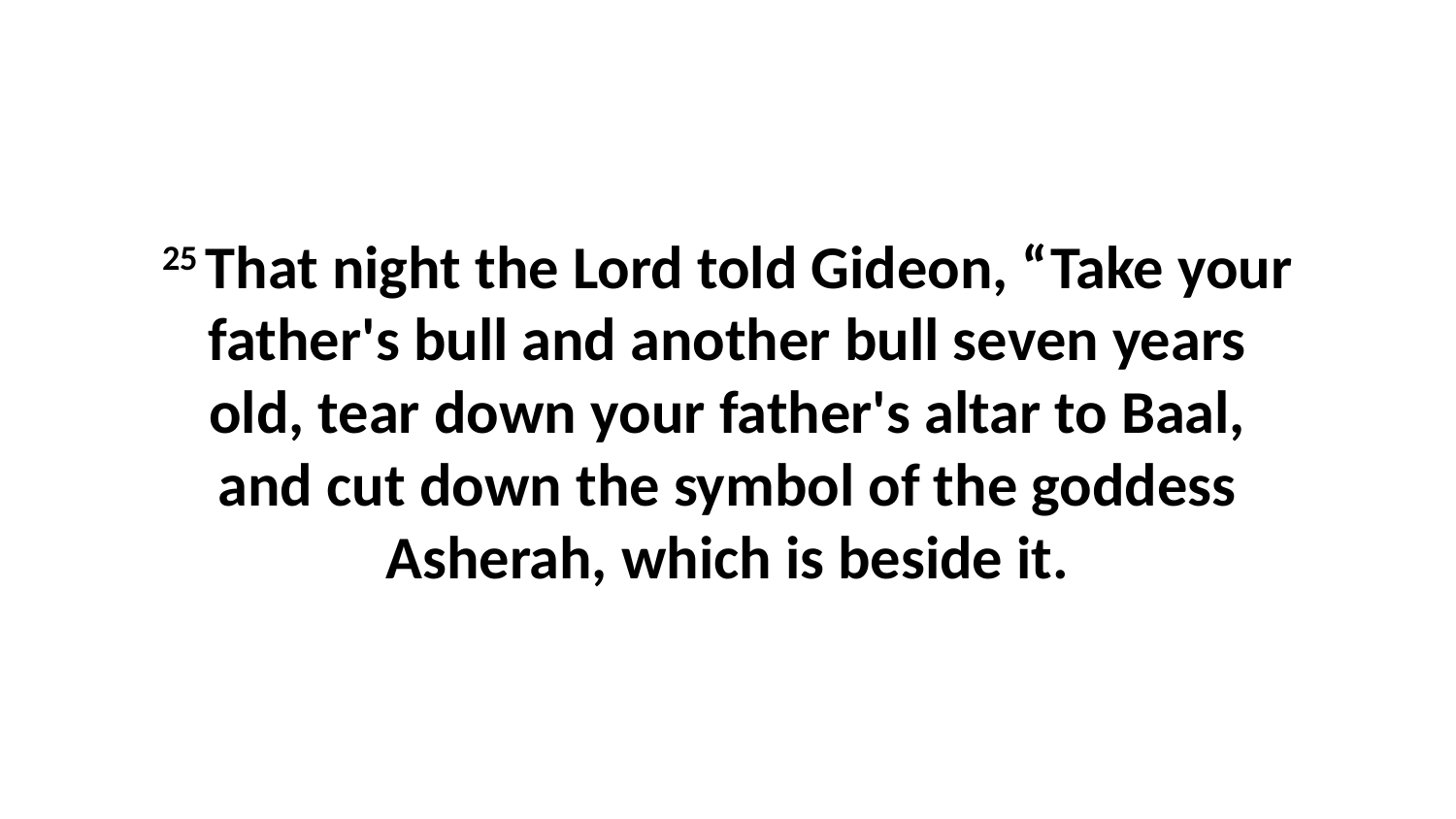

25 That night the Lord told Gideon, “Take your father's bull and another bull seven years old, tear down your father's altar to Baal, and cut down the symbol of the goddess Asherah, which is beside it.